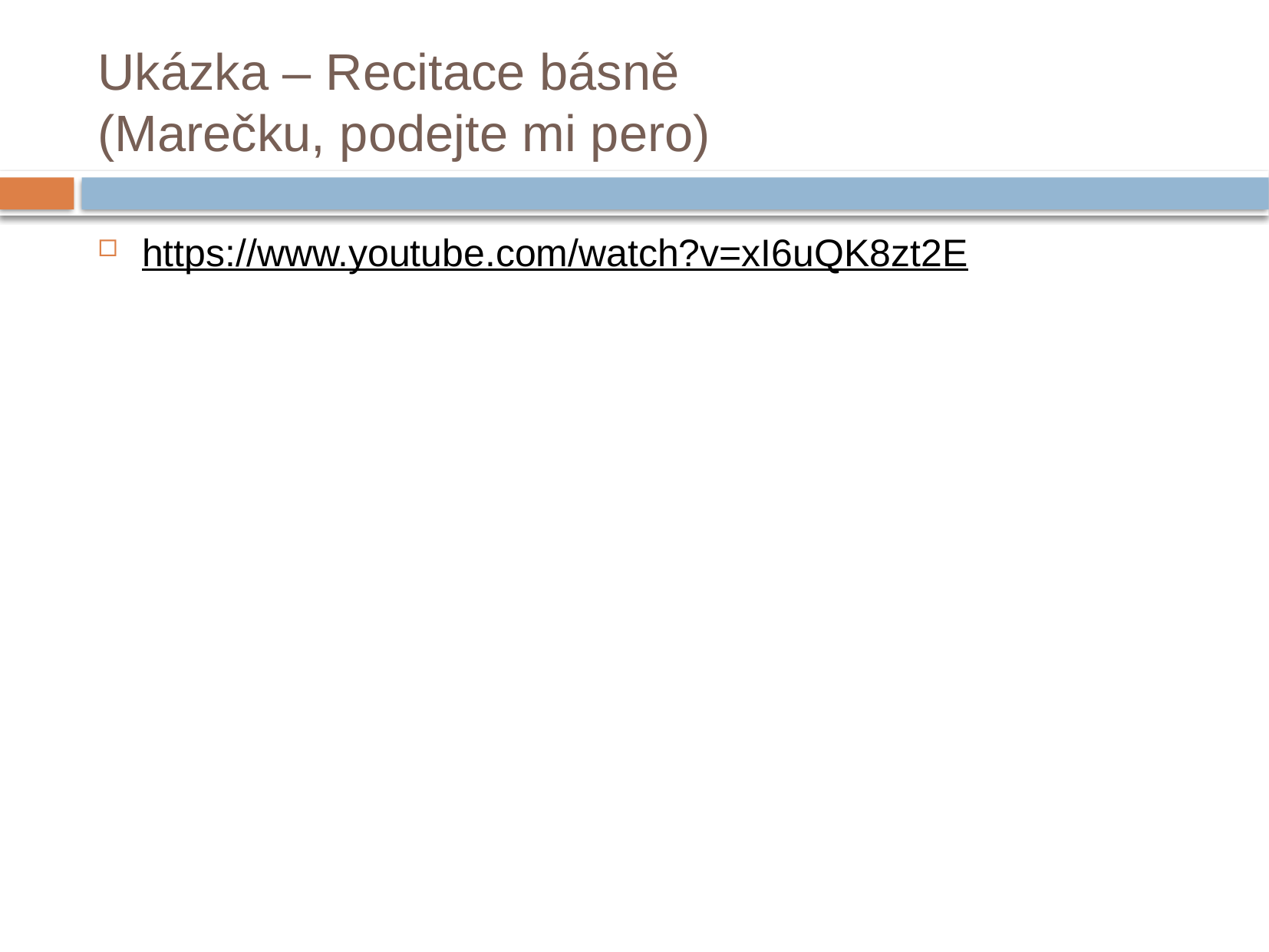

# Ukázka – Recitace básně (Marečku, podejte mi pero)
https://www.youtube.com/watch?v=xI6uQK8zt2E